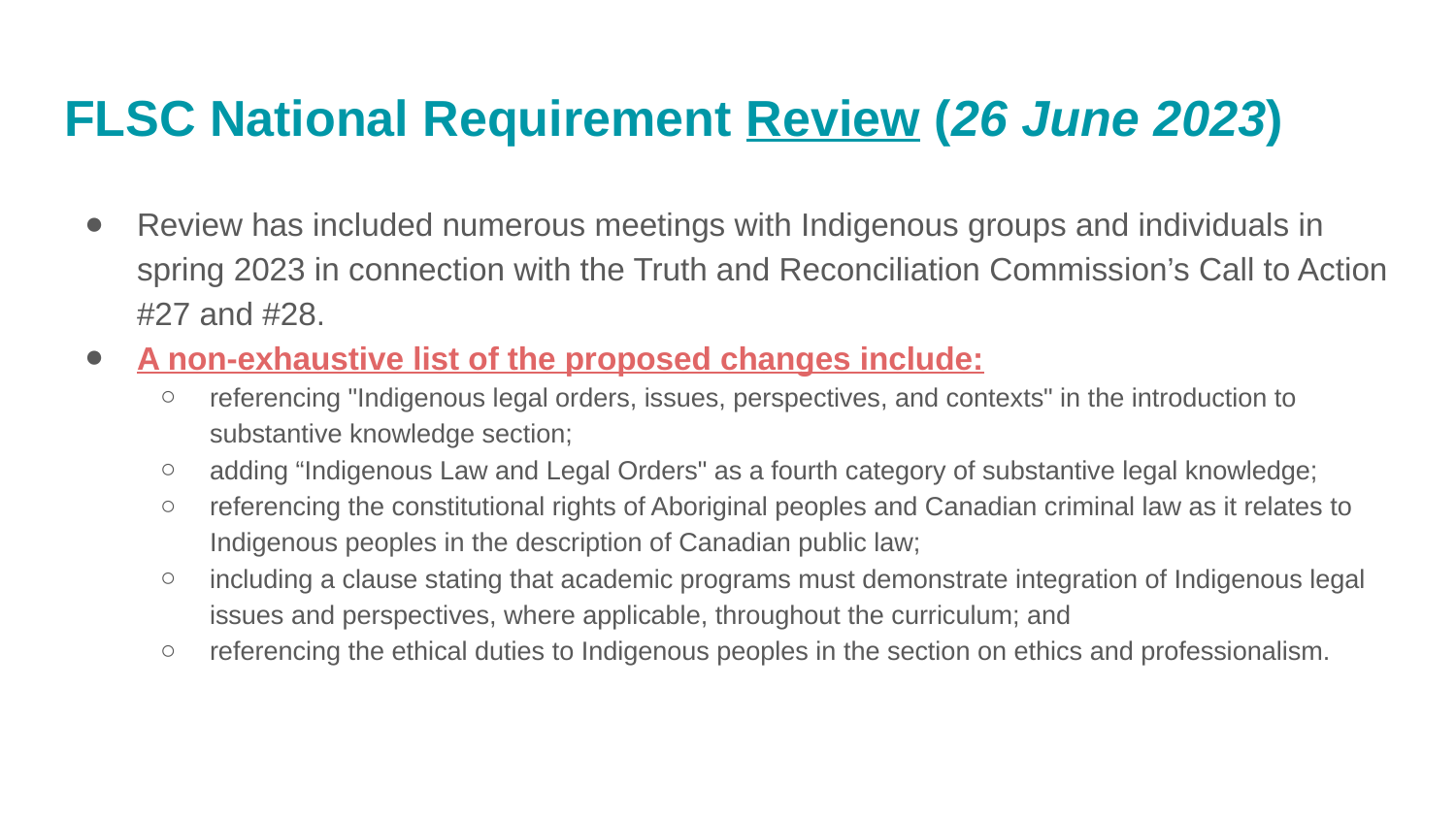

# FLSC National Requirement Review (26 June 2023)
Review has included numerous meetings with Indigenous groups and individuals in spring 2023 in connection with the Truth and Reconciliation Commission’s Call to Action #27 and #28.
A non-exhaustive list of the proposed changes include:
referencing "Indigenous legal orders, issues, perspectives, and contexts" in the introduction to substantive knowledge section;
adding “Indigenous Law and Legal Orders" as a fourth category of substantive legal knowledge;
referencing the constitutional rights of Aboriginal peoples and Canadian criminal law as it relates to Indigenous peoples in the description of Canadian public law;
including a clause stating that academic programs must demonstrate integration of Indigenous legal issues and perspectives, where applicable, throughout the curriculum; and
referencing the ethical duties to Indigenous peoples in the section on ethics and professionalism.